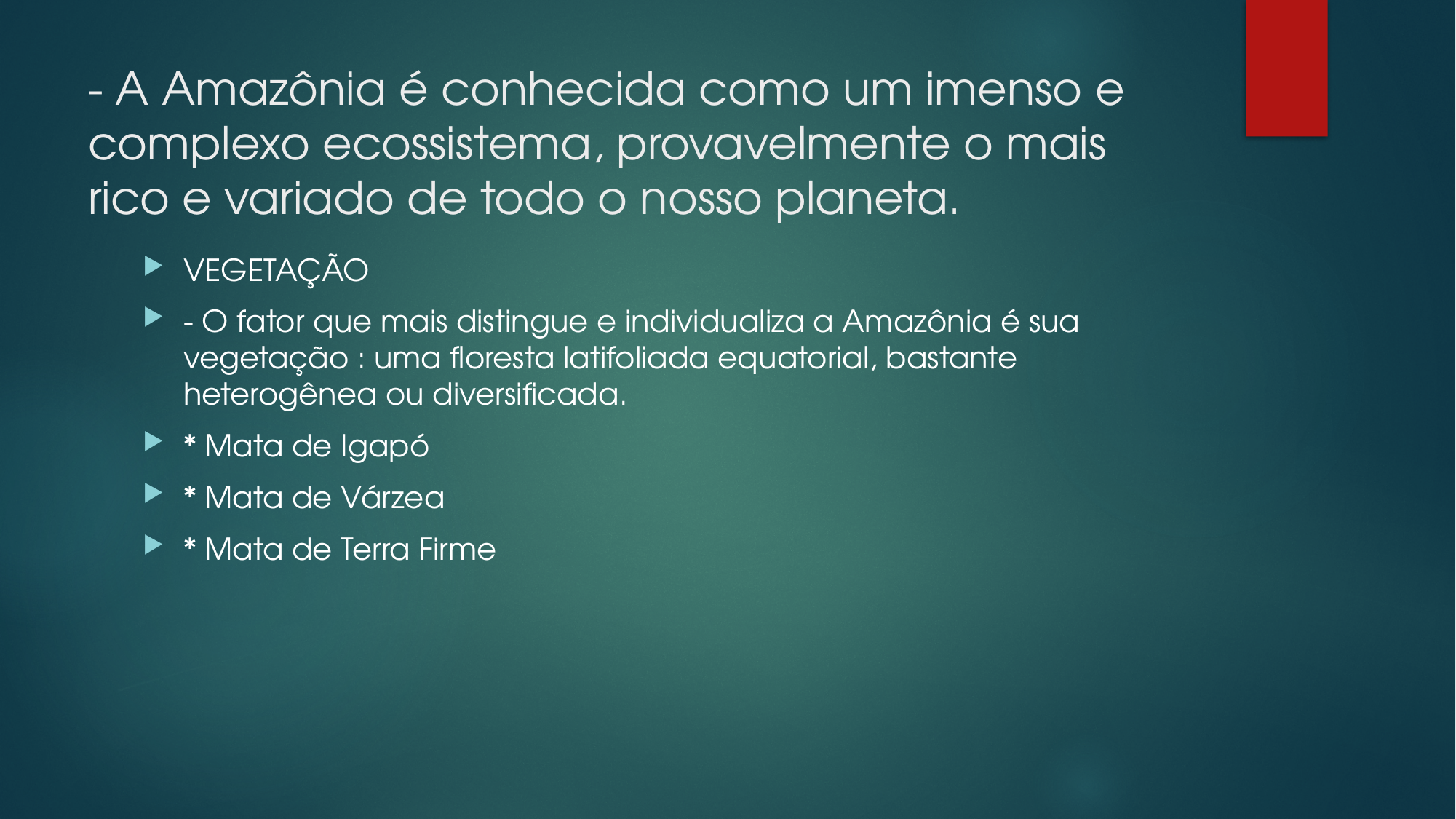

# - A Amazônia é conhecida como um imenso e complexo ecossistema, provavelmente o mais rico e variado de todo o nosso planeta.
VEGETAÇÃO
- O fator que mais distingue e individualiza a Amazônia é sua vegetação : uma floresta latifoliada equatorial, bastante heterogênea ou diversificada.
* Mata de Igapó
* Mata de Várzea
* Mata de Terra Firme